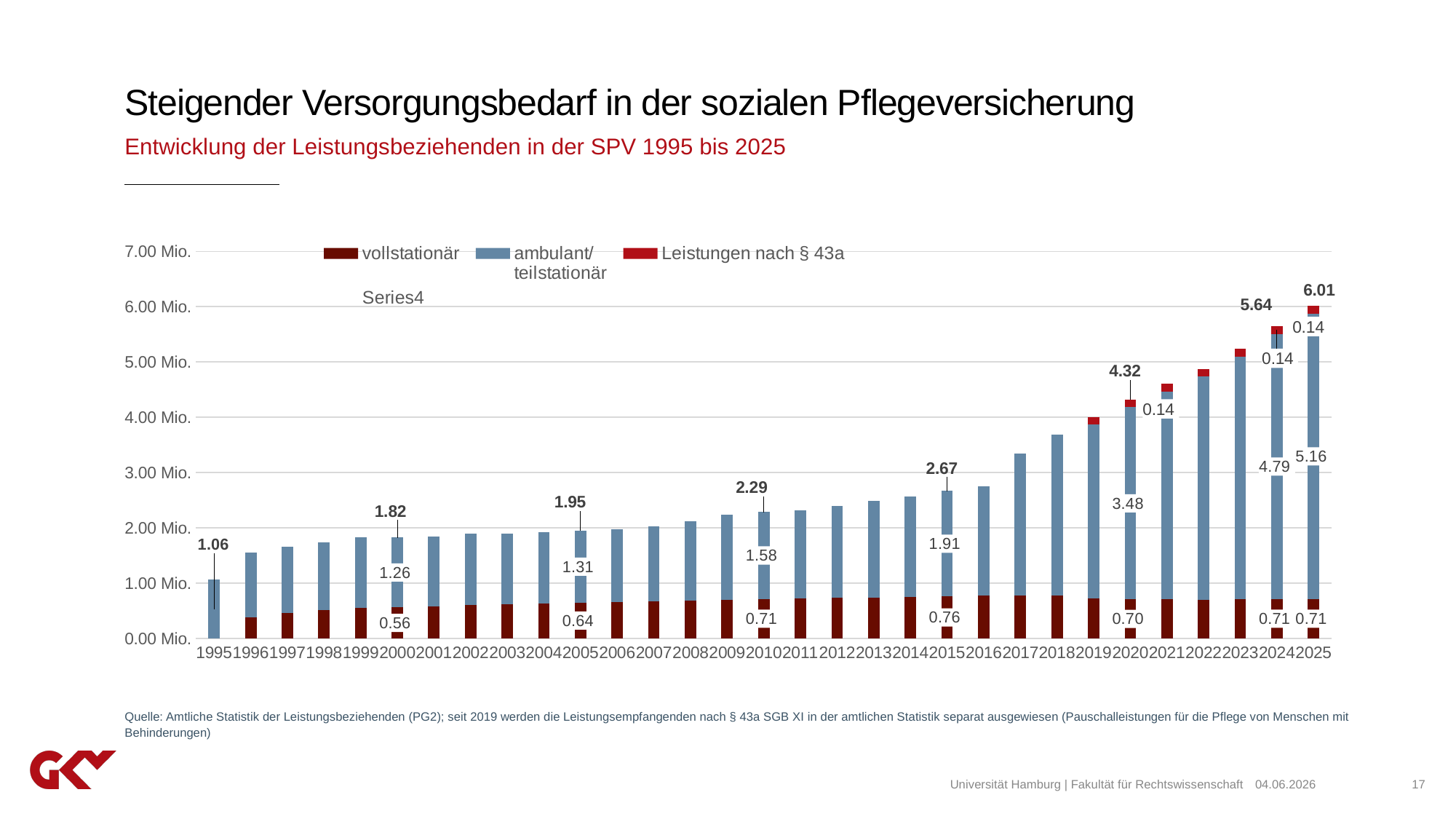

# Steigender Versorgungsbedarf in der sozialen Pflegeversicherung
Entwicklung der Leistungsbeziehenden in der SPV 1995 bis 2025

### Chart

| Category | vollstationär | ambulant/
teilstationär | Leistungen nach § 43a |  |
|---|---|---|---|---|
| 1995 | 0.0 | 1061418.0 | 0.0 | 1061418.0 |
| 1996 | 384562.0 | 1162184.0 | 0.0 | 1546746.0 |
| 1997 | 462271.0 | 1197677.0 | 0.0 | 1659948.0 |
| 1998 | 511403.0 | 1226715.0 | 0.0 | 1738118.0 |
| 1999 | 545983.0 | 1280379.0 | 0.0 | 1826362.0 |
| 2000 | 561344.0 | 1260825.0 | 0.0 | 1822169.0 |
| 2001 | 577935.0 | 1261667.0 | 0.0 | 1839602.0 |
| 2002 | 599817.0 | 1289152.0 | 0.0 | 1888969.0 |
| 2003 | 614019.0 | 1281398.0 | 0.0 | 1895417.0 |
| 2004 | 628892.0 | 1296811.0 | 0.0 | 1925703.0 |
| 2005 | 642447.0 | 1309506.0 | 0.0 | 1951953.0 |
| 2006 | 658754.0 | 1309751.0 | 0.0 | 1968505.0 |
| 2007 | 671084.0 | 1358201.0 | 0.0 | 2029285.0 |
| 2008 | 680951.0 | 1432534.0 | 0.0 | 2113485.0 |
| 2009 | 697647.0 | 1537574.0 | 0.0 | 2235221.0 |
| 2010 | 709955.0 | 1577844.0 | 0.0 | 2287799.0 |
| 2011 | 715304.0 | 1602070.0 | 0.0 | 2317374.0 |
| 2012 | 729546.0 | 1667108.0 | 0.0 | 2396654.0 |
| 2013 | 740253.0 | 1739337.0 | 0.0 | 2479590.0 |
| 2014 | 750884.0 | 1818052.0 | 0.0 | 2568936.0 |
| 2015 | 758014.0 | 1907095.0 | 0.0 | 2665109.0 |
| 2016 | 775004.0 | 1974197.0 | 0.0 | 2749201.0 |
| 2017 | 778200.0 | 2560979.0 | 0.0 | 3339179.0 |
| 2018 | 780064.0 | 2905325.0 | 0.0 | 3685389.0 |
| 2019 | 725717.0 | 3141471.0 | 132567.0 | 3999755.0 |
| 2020 | 703334.0 | 3478535.0 | 140903.0 | 4322772.0 |
| 2021 | 702059.0 | 3763305.0 | 141126.0 | 4606490.0 |
| 2022 | 690787.0 | 4044126.0 | 140424.0 | 4875337.0 |
| 2023 | 703044.0 | 4393497.0 | 140045.0 | 5236586.0 |
| 2024 | 710746.0 | 4791912.0 | 139888.0 | 5642546.0 |
| 2025 | 710674.0 | 5161367.0 | 139226.0 | 6011267.0 |
Quelle: Amtliche Statistik der Leistungsbeziehenden (PG2); seit 2019 werden die Leistungsempfangenden nach § 43a SGB XI in der amtlichen Statistik separat ausgewiesen (Pauschalleistungen für die Pflege von Menschen mit Behinderungen)
Universität Hamburg | Fakultät für Rechtswissenschaft
04.06.2026
17